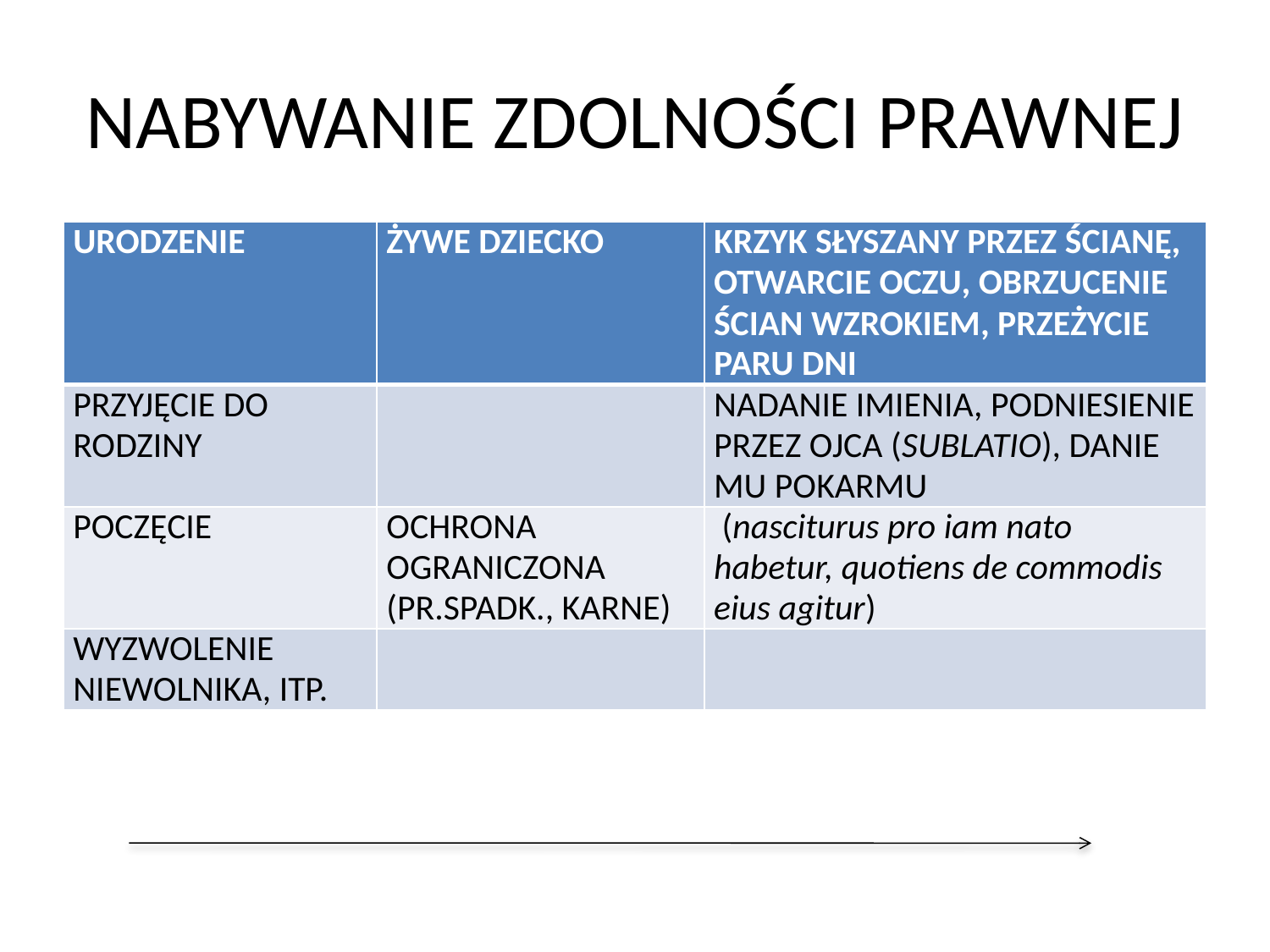

# NABYWANIE ZDOLNOŚCI PRAWNEJ
| URODZENIE | ŻYWE DZIECKO | KRZYK SŁYSZANY PRZEZ ŚCIANĘ, OTWARCIE OCZU, OBRZUCENIE ŚCIAN WZROKIEM, PRZEŻYCIE PARU DNI |
| --- | --- | --- |
| PRZYJĘCIE DO RODZINY |  | NADANIE IMIENIA, PODNIESIENIE PRZEZ OJCA (SUBLATIO), DANIE MU POKARMU |
| POCZĘCIE | OCHRONA OGRANICZONA (PR.SPADK., KARNE) | (nasciturus pro iam nato habetur, quotiens de commodis eius agitur) |
| WYZWOLENIE NIEWOLNIKA, ITP. |  |  |